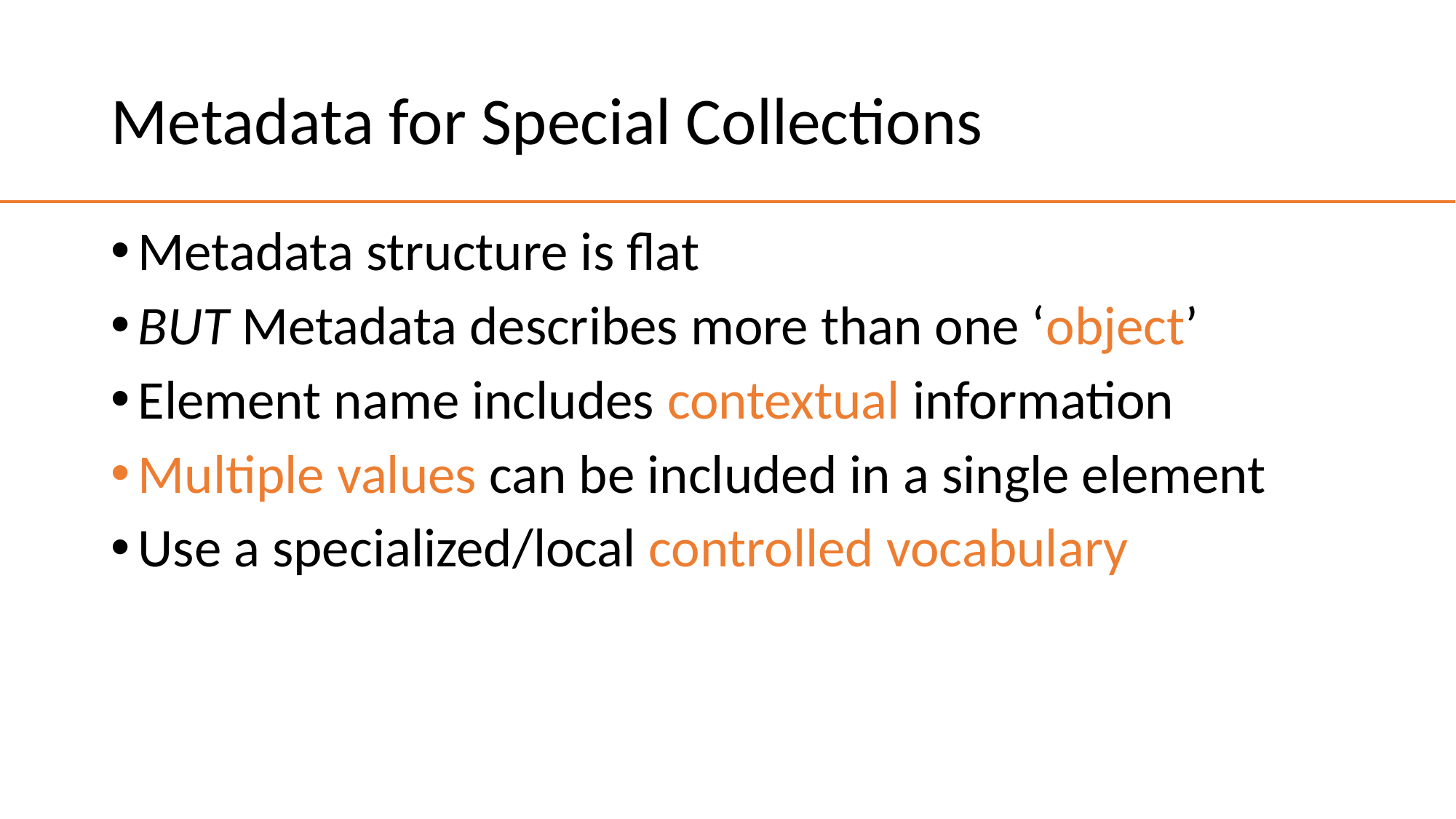

# Metadata for Special Collections
Metadata structure is flat
BUT Metadata describes more than one ‘object’
Element name includes contextual information
Multiple values can be included in a single element
Use a specialized/local controlled vocabulary